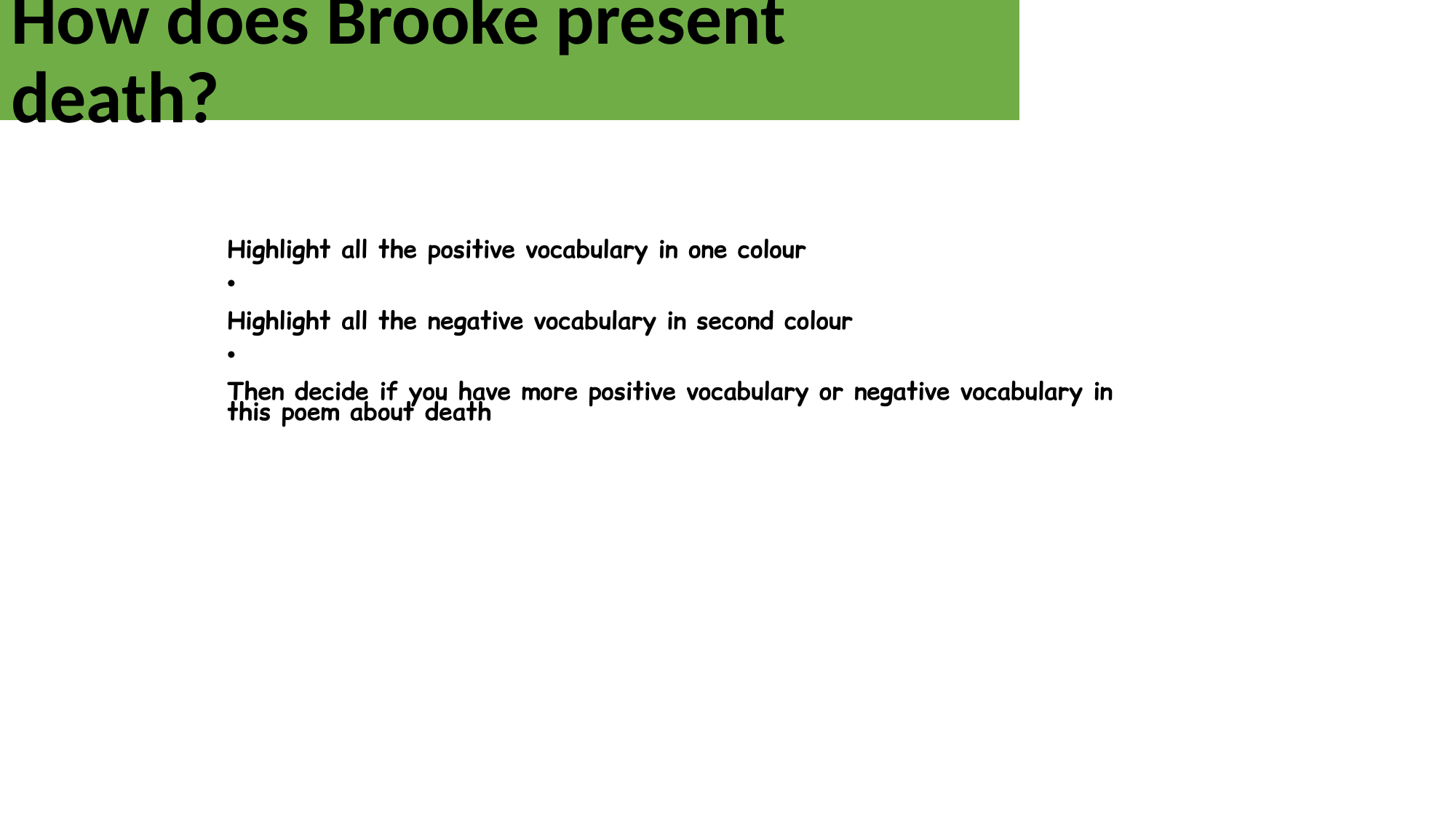

How does Brooke present death?

Highlight all the positive vocabulary in one colour

Highlight all the negative vocabulary in second colour

Then decide if you have more positive vocabulary or negative vocabulary in this poem about death